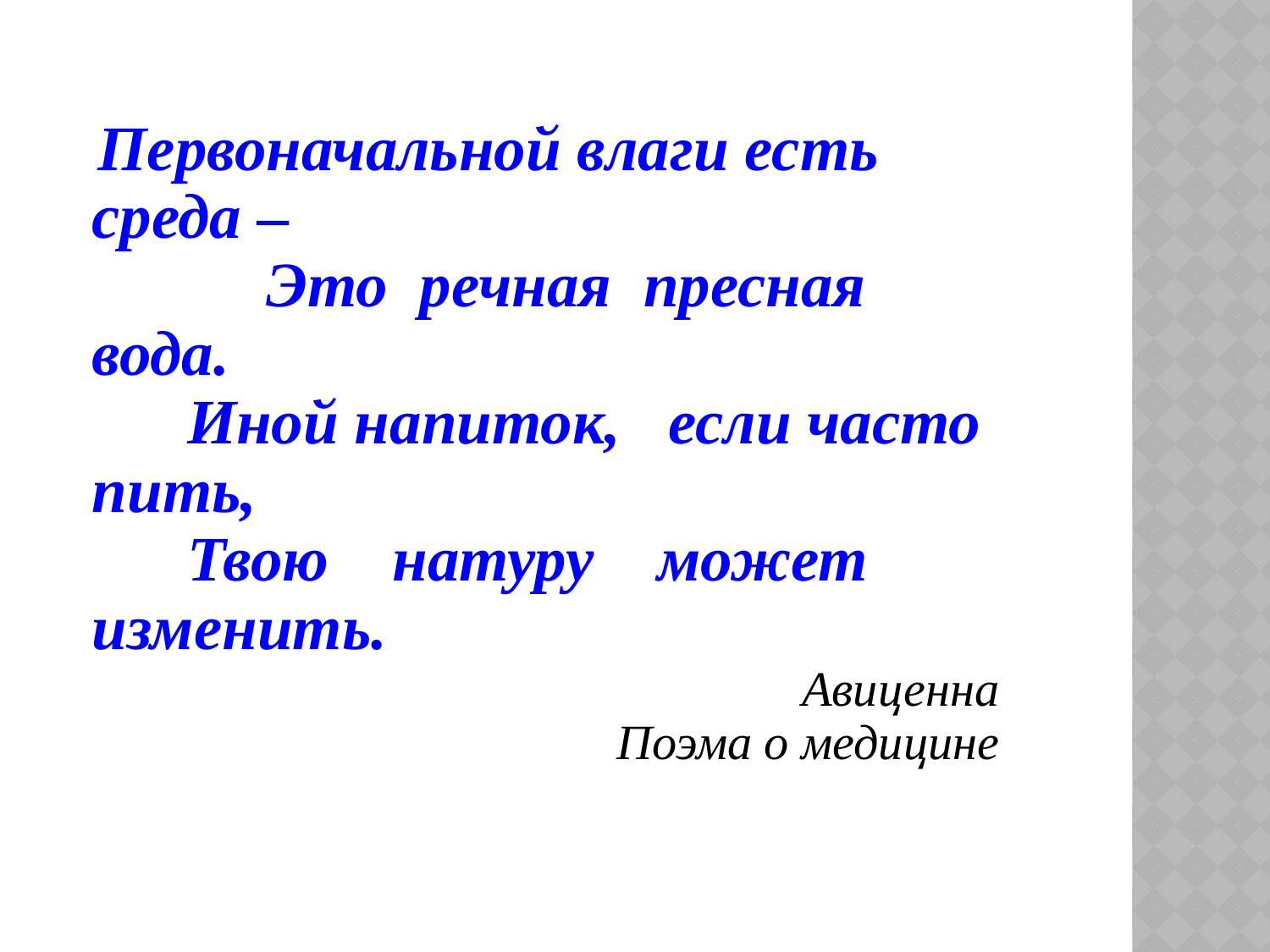

Первоначальной влаги есть
среда –
	   Это  речная  пресная  вода.
      Иной напиток,   если часто
пить,
      Твою    натуру    может
изменить.
Авиценна
Поэма о медицине